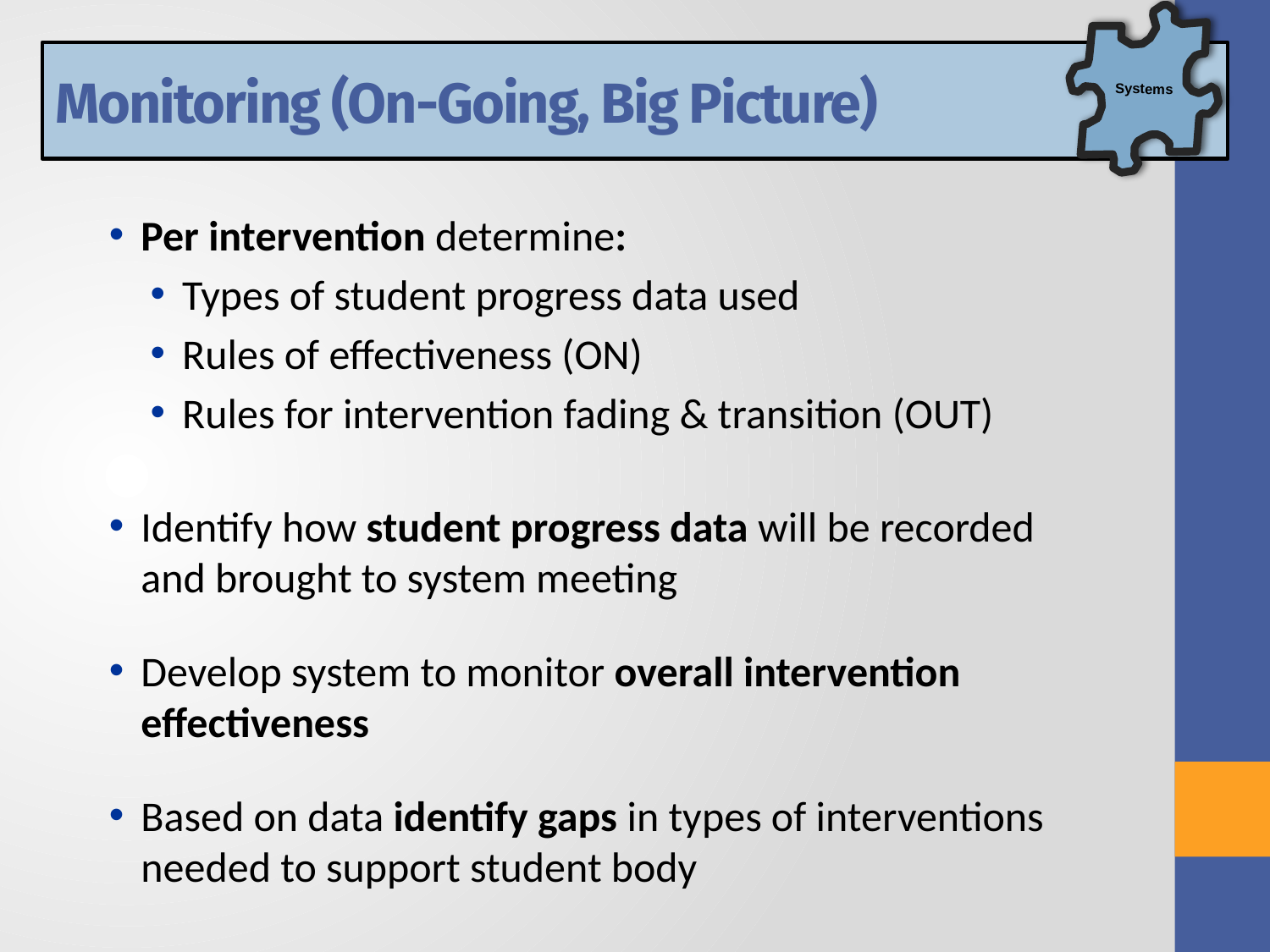

Systems
Monitoring (On-Going, Big Picture)
Per intervention determine:
Types of student progress data used
Rules of effectiveness (ON)
Rules for intervention fading & transition (OUT)

Identify how student progress data will be recorded and brought to system meeting

Develop system to monitor overall intervention effectiveness

Based on data identify gaps in types of interventions needed to support student body